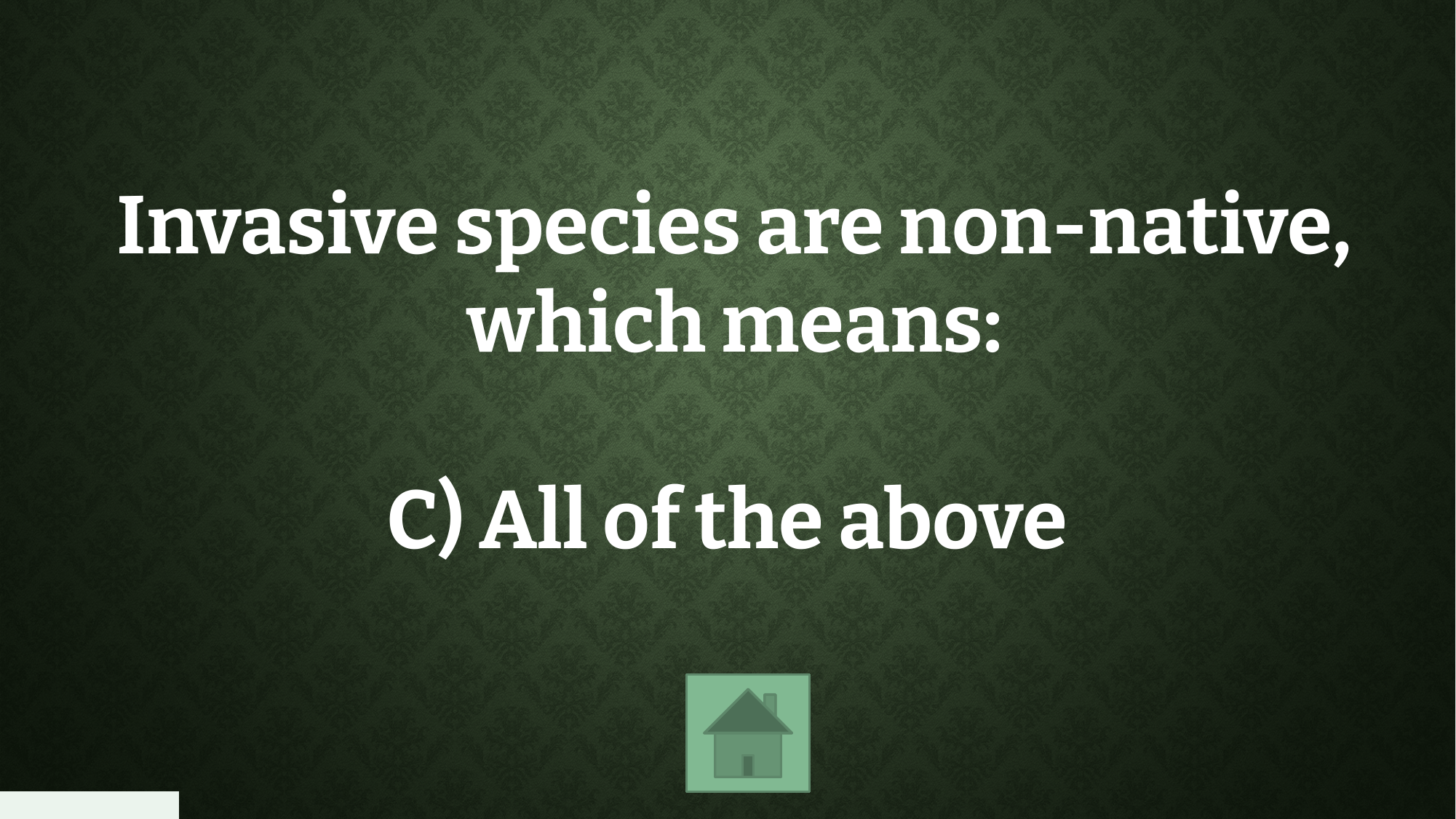

Invasive species are non-native, which means:

C) All of the above